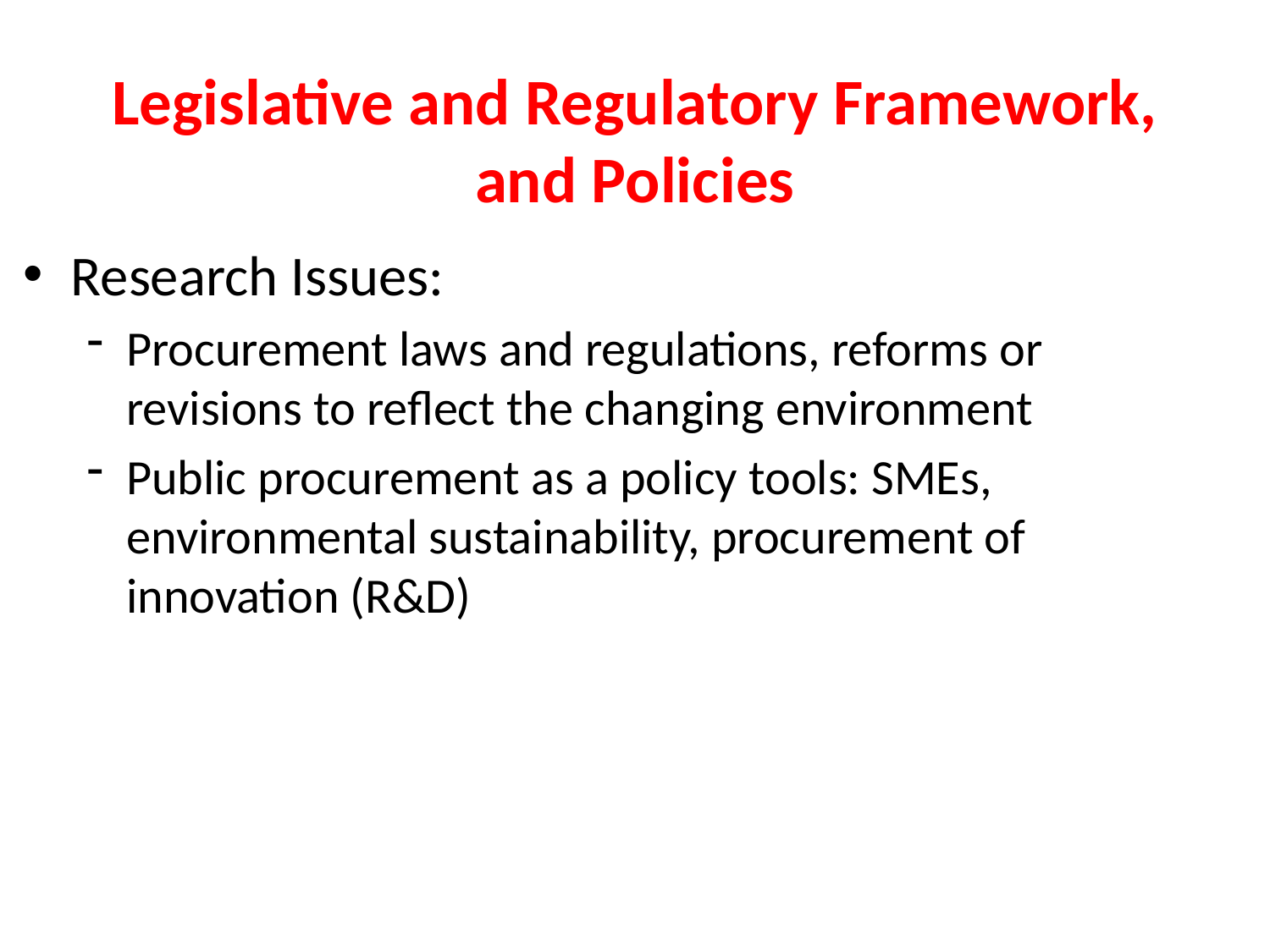

# Legislative and Regulatory Framework, and Policies
Research Issues:
Procurement laws and regulations, reforms or revisions to reflect the changing environment
Public procurement as a policy tools: SMEs, environmental sustainability, procurement of innovation (R&D)